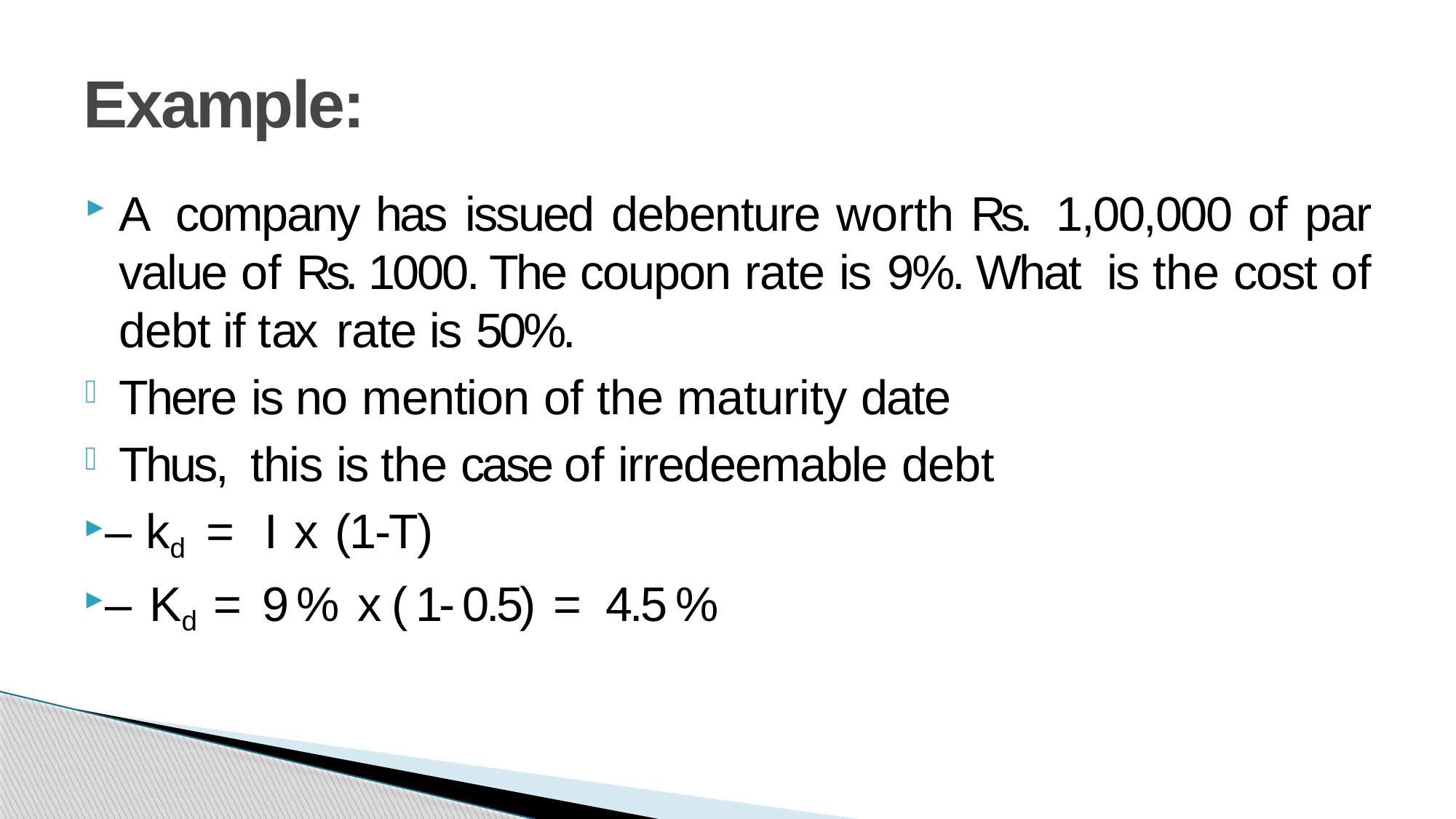

# Example:
A  company has issued debenture worth Rs.  1,00,000 of par value of Rs. 1000. The coupon rate is 9%. What  is the cost of debt if tax  rate is 50%.
There is no mention of the maturity date
Thus,  this is the case of irredeemable debt
– kd	  =  I x (1-T)
– Kd  =  9 %  x ( 1- 0.5)  =  4.5 %